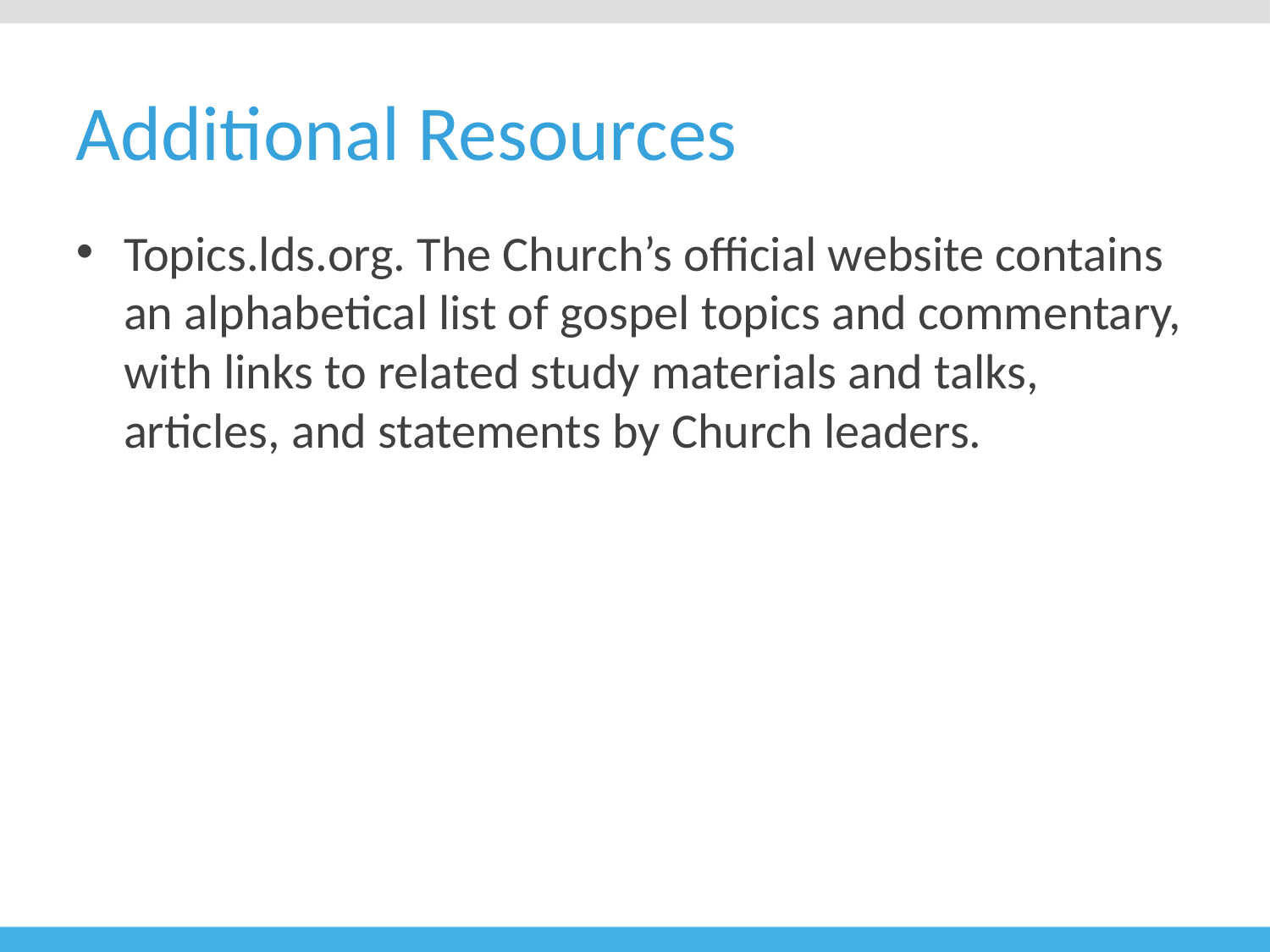

# Additional Resources
Topics.lds.org. The Church’s official website contains an alphabetical list of gospel topics and commentary, with links to related study materials and talks, articles, and statements by Church leaders.